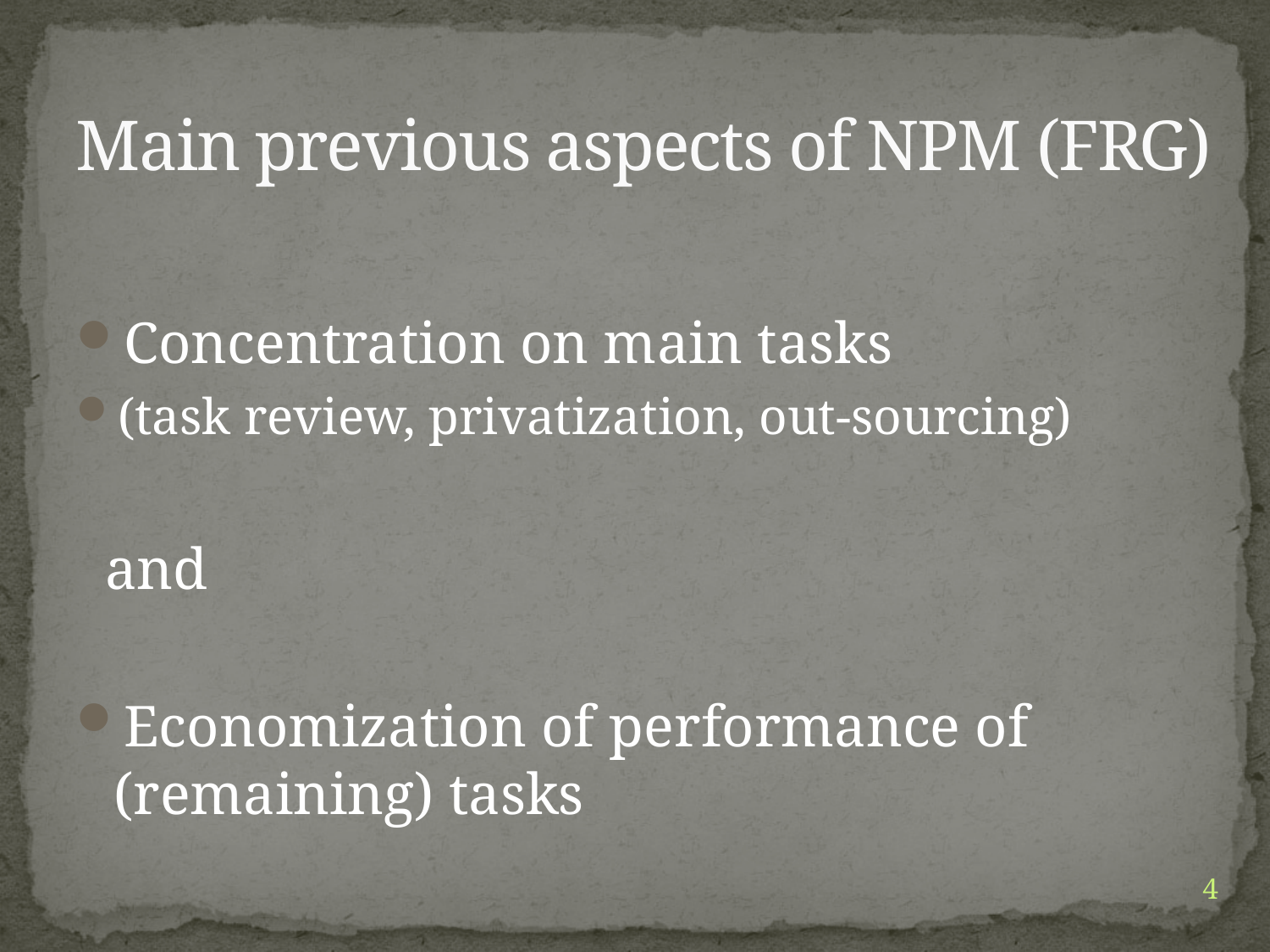

# Main previous aspects of NPM (FRG)

Concentration on main tasks
(task review, privatization, out-sourcing)

  and

Economization of performance of (remaining) tasks
4